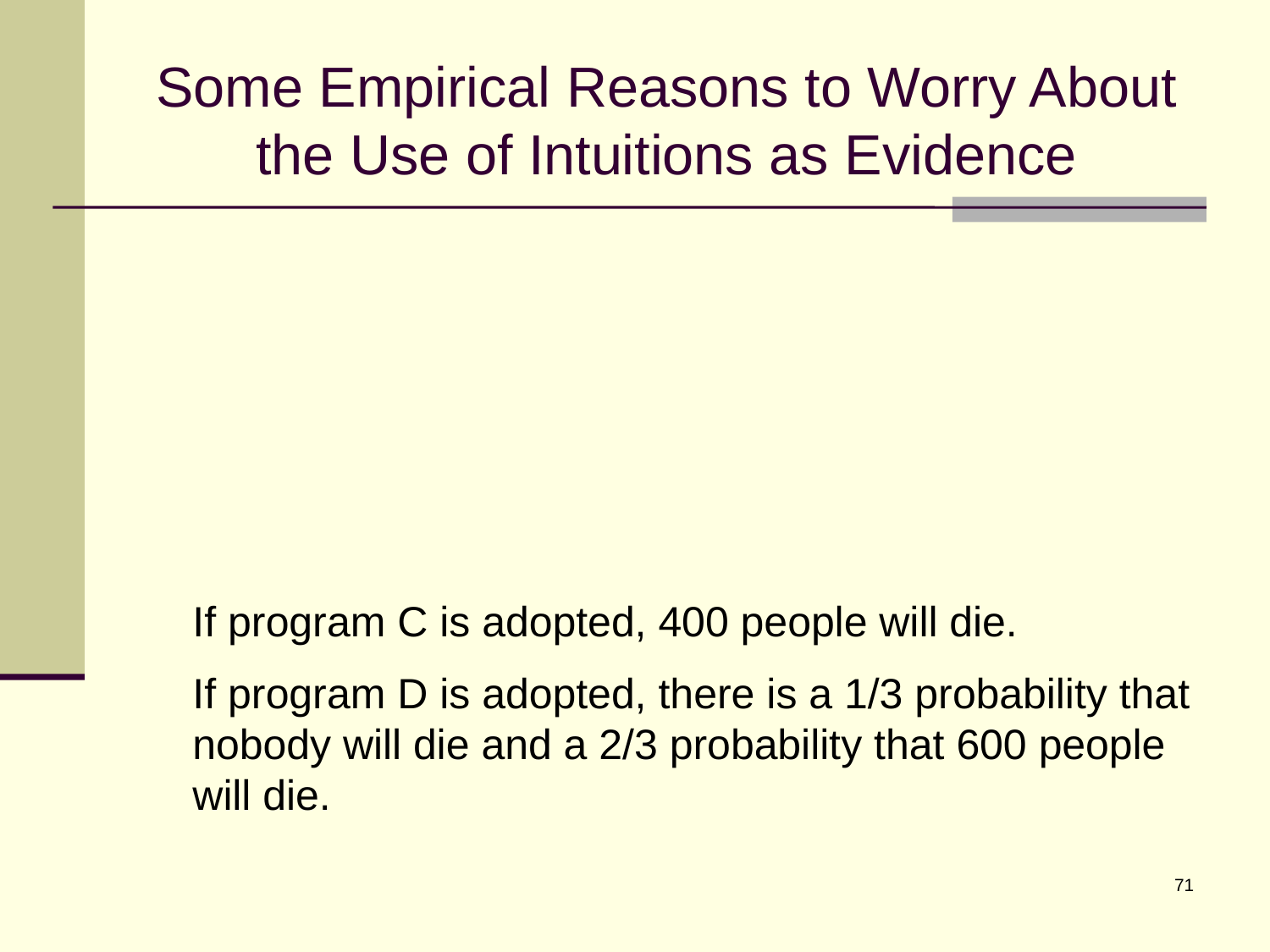

# Some Empirical Reasons to Worry About the Use of Intuitions as Evidence
	If program A is adopted , 200 people will be saved.
	If program B is adopted, there is a 1/3 probability that 600 people will be saved and a 2/3 probability that no people will be saved.

	If program C is adopted, 400 people will die.
	If program D is adopted, there is a 1/3 probability that nobody will die and a 2/3 probability that 600 people will die.
71